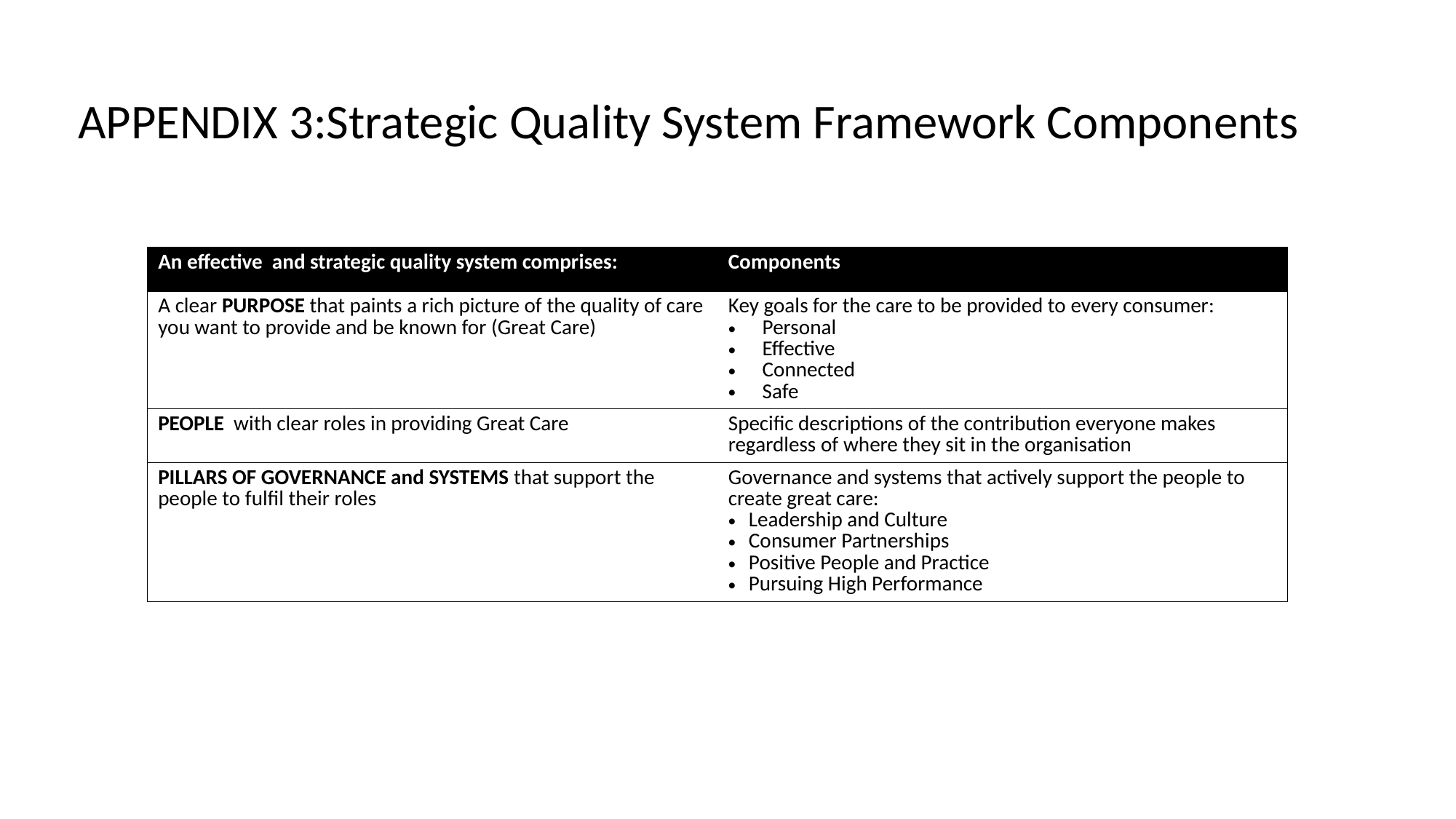

# APPENDIX 3:Strategic Quality System Framework Components
| An effective and strategic quality system comprises: | Components |
| --- | --- |
| A clear PURPOSE that paints a rich picture of the quality of care you want to provide and be known for (Great Care) | Key goals for the care to be provided to every consumer: Personal Effective Connected Safe |
| PEOPLE with clear roles in providing Great Care | Specific descriptions of the contribution everyone makes regardless of where they sit in the organisation |
| PILLARS OF GOVERNANCE and SYSTEMS that support the people to fulfil their roles | Governance and systems that actively support the people to create great care: Leadership and Culture Consumer Partnerships Positive People and Practice Pursuing High Performance |